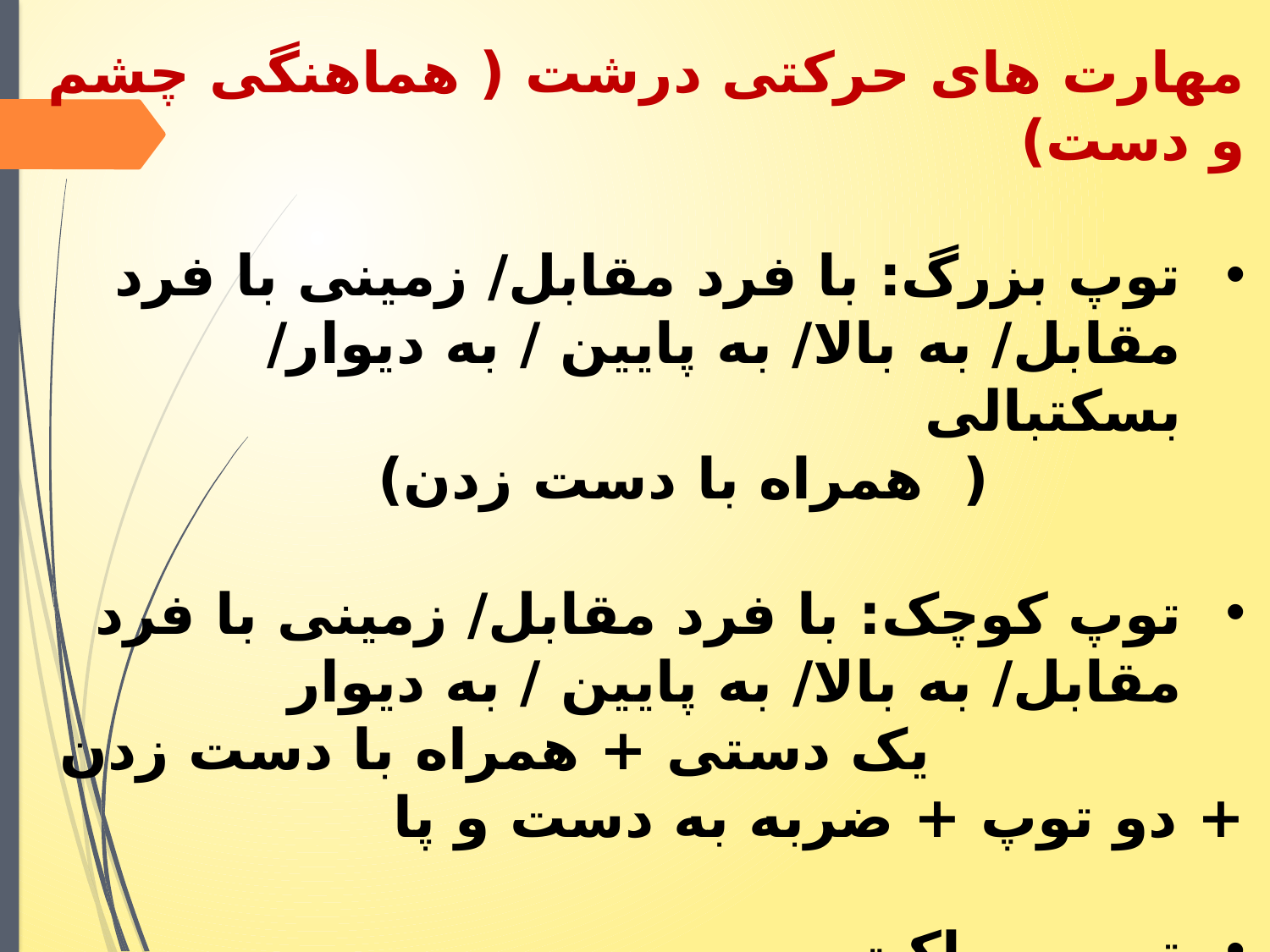

مهارت های حرکتی درشت ( هماهنگی چشم و دست)

توپ بزرگ: با فرد مقابل/ زمینی با فرد مقابل/ به بالا/ به پایین / به دیوار/ بسکتبالی
             (  همراه با دست زدن)

توپ کوچک: با فرد مقابل/ زمینی با فرد مقابل/ به بالا/ به پایین / به دیوار
                یک دستی + همراه با دست زدن + دو توپ + ضربه به دست و پا

توپ و راکت
توپ شیطونک